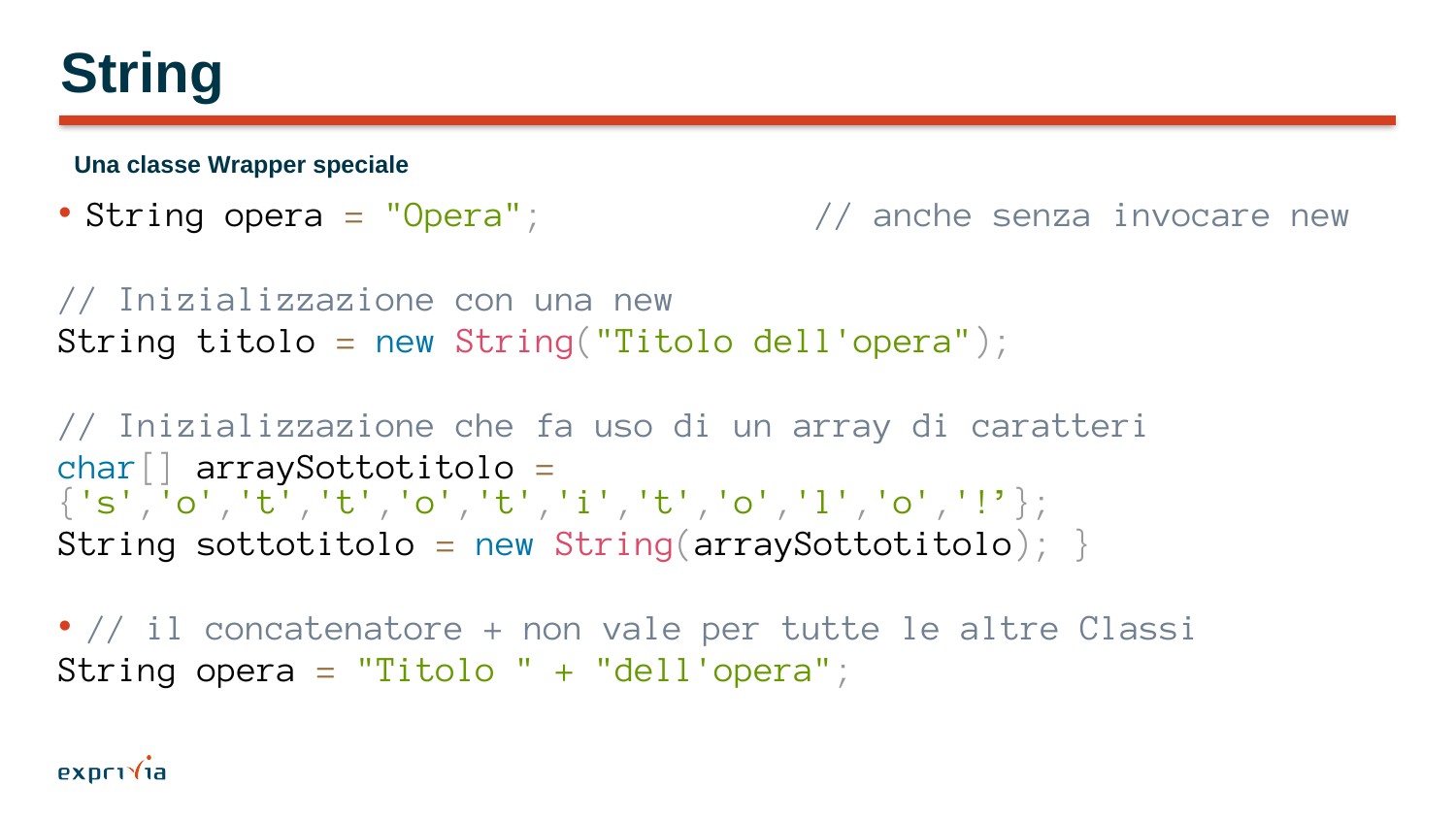

# String
Una classe Wrapper speciale
String opera = "Opera"; 		// anche senza invocare new

// Inizializzazione con una new
String titolo = new String("Titolo dell'opera");

// Inizializzazione che fa uso di un array di caratteri
char[] arraySottotitolo = {'s','o','t','t','o','t','i','t','o','l','o','!’};
String sottotitolo = new String(arraySottotitolo); }

// il concatenatore + non vale per tutte le altre Classi
String opera = "Titolo " + "dell'opera";